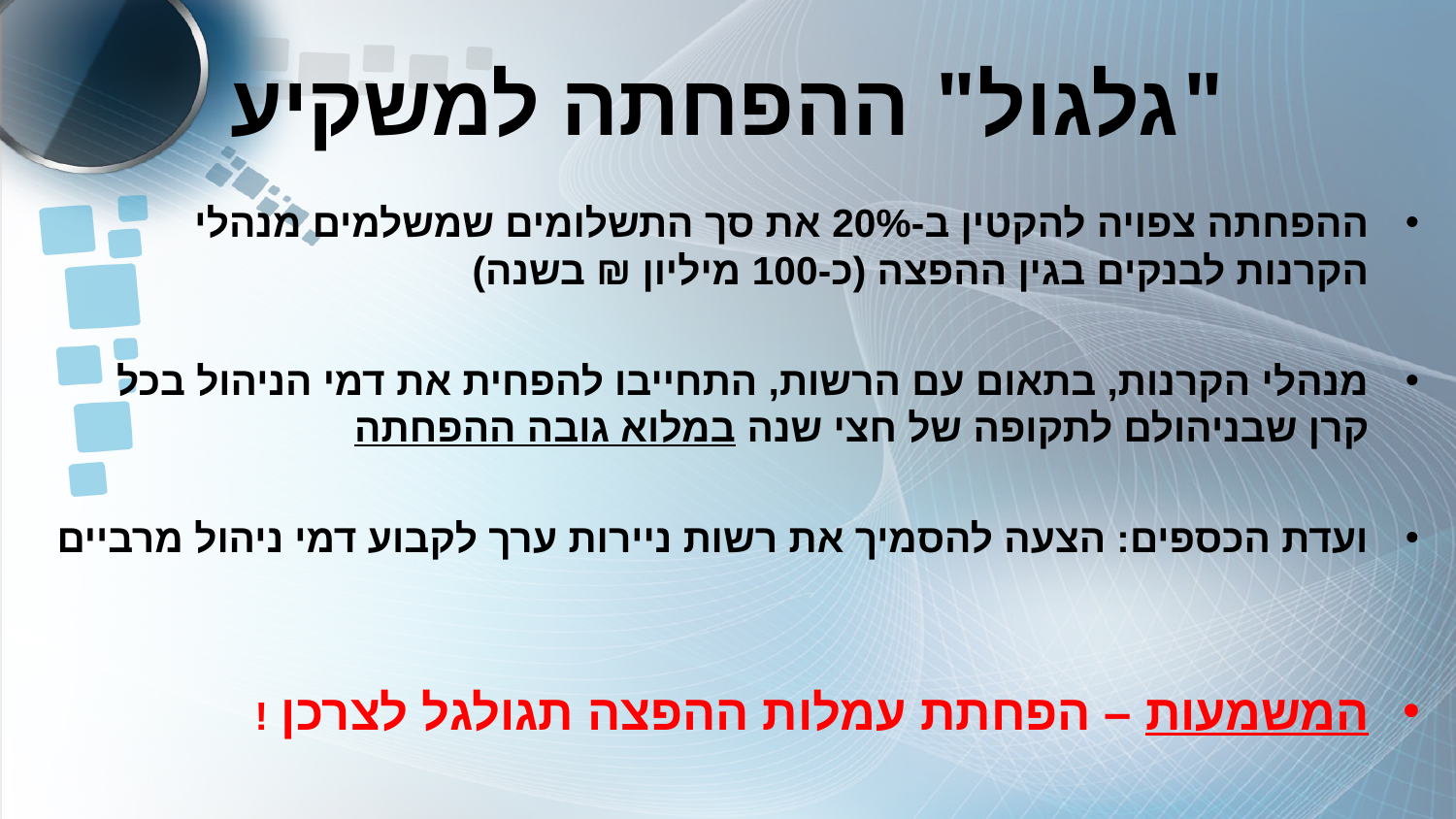

# "גלגול" ההפחתה למשקיע
ההפחתה צפויה להקטין ב-20% את סך התשלומים שמשלמים מנהלי הקרנות לבנקים בגין ההפצה (כ-100 מיליון ₪ בשנה)

מנהלי הקרנות, בתאום עם הרשות, התחייבו להפחית את דמי הניהול בכל קרן שבניהולם לתקופה של חצי שנה במלוא גובה ההפחתה

ועדת הכספים: הצעה להסמיך את רשות ניירות ערך לקבוע דמי ניהול מרביים

המשמעות – הפחתת עמלות ההפצה תגולגל לצרכן !